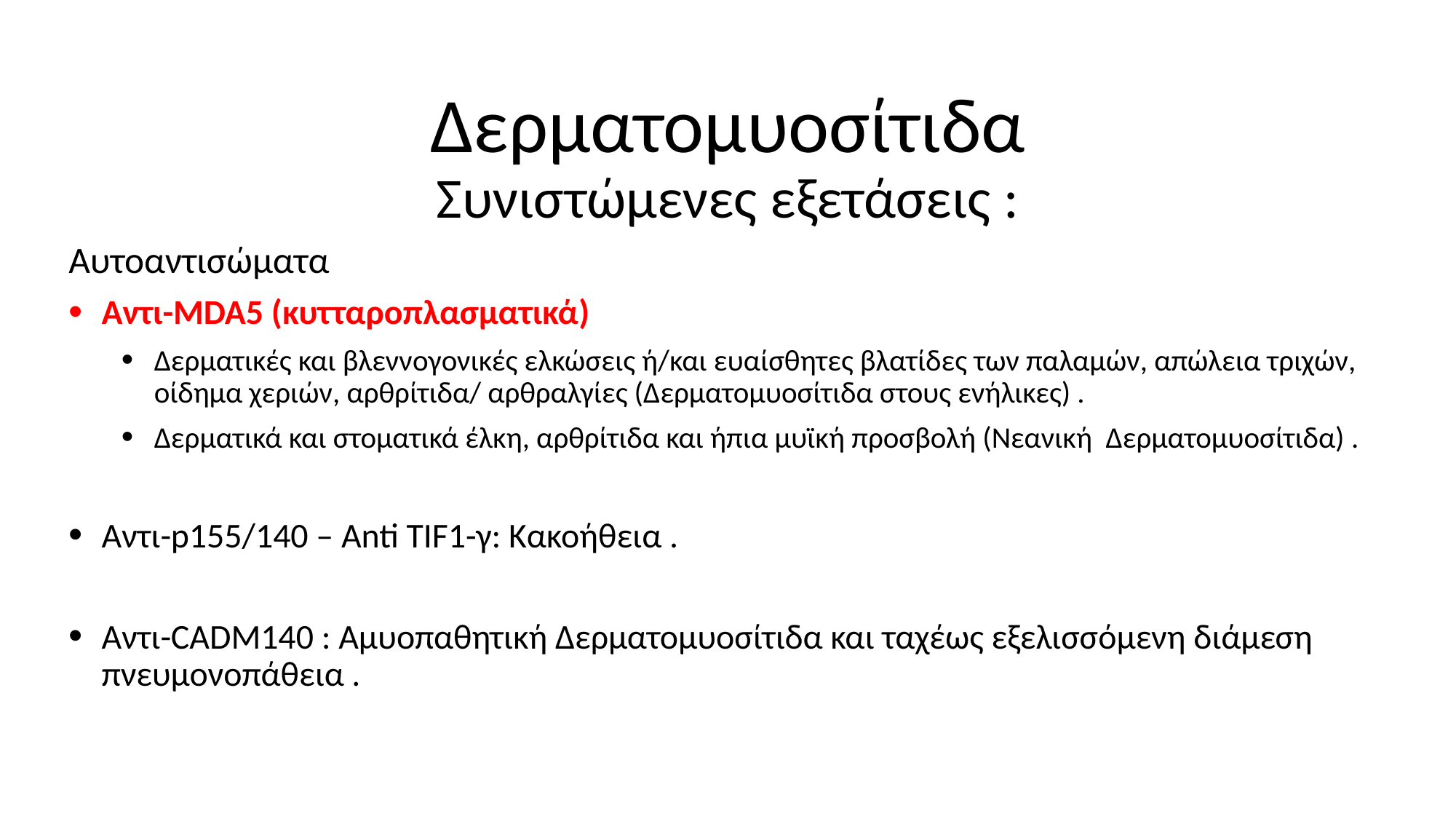

# Δερματομυοσίτιδα Συνιστώμενες εξετάσεις :
Αυτοαντισώματα
Αντι-MDA5 (κυτταροπλασματικά)
Δερματικές και βλεννογονικές ελκώσεις ή/και ευαίσθητες βλατίδες των παλαμών, απώλεια τριχών, οίδημα χεριών, αρθρίτιδα/ αρθραλγίες (Δερματομυοσίτιδα στους ενήλικες) .
Δερματικά και στοματικά έλκη, αρθρίτιδα και ήπια μυϊκή προσβολή (Νεανική  Δερματομυοσίτιδα) .

Αντι-p155/140 – Anti TIF1-γ: Κακοήθεια .

Αντι-CADM140 : Αμυοπαθητική Δερματομυοσίτιδα και ταχέως εξελισσόμενη διάμεση πνευμονοπάθεια .